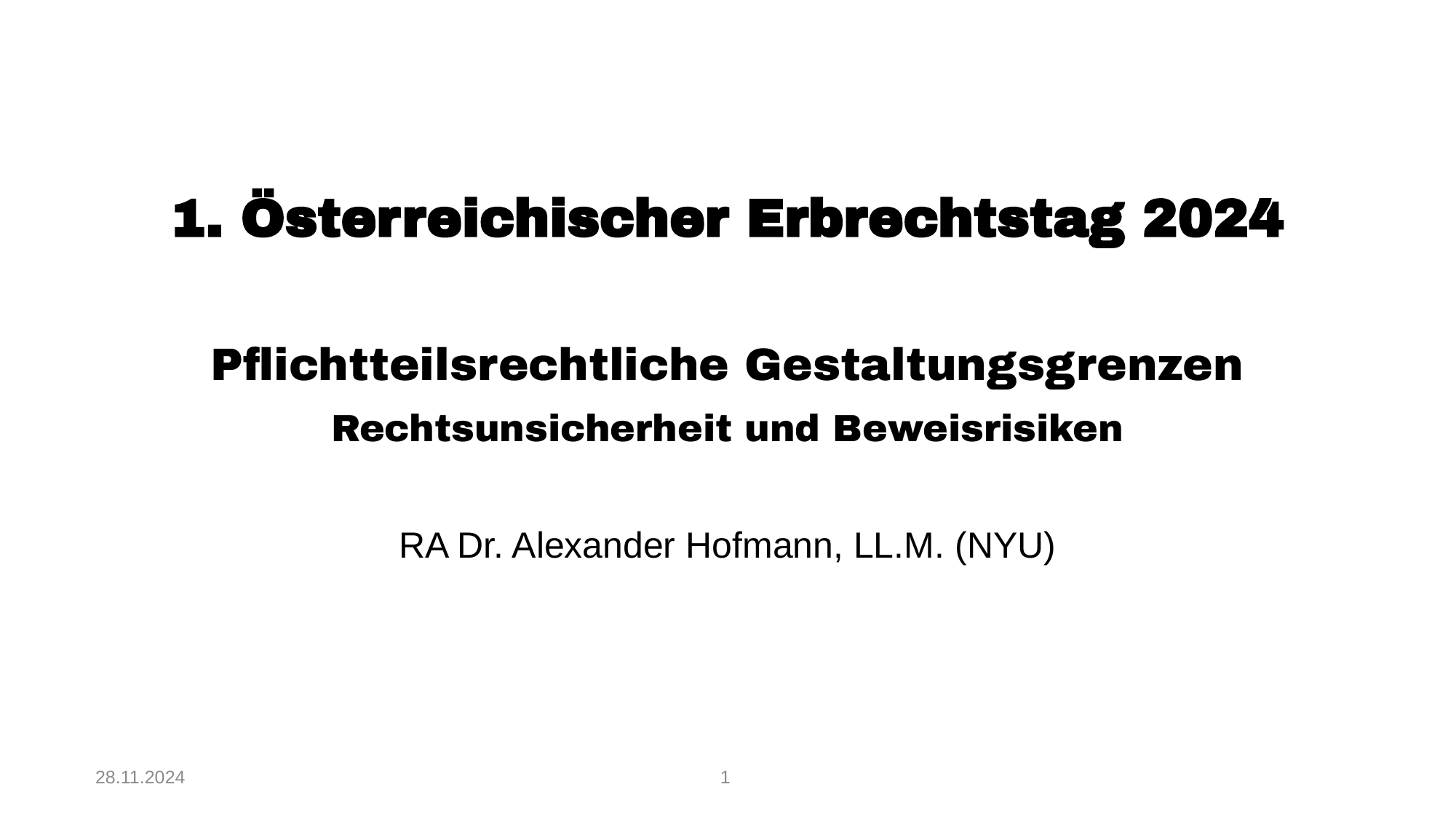

1. Österreichischer Erbrechtstag 2024

Pflichtteilsrechtliche Gestaltungsgrenzen
Rechtsunsicherheit und Beweisrisiken

RA Dr. Alexander Hofmann, LL.M. (NYU)